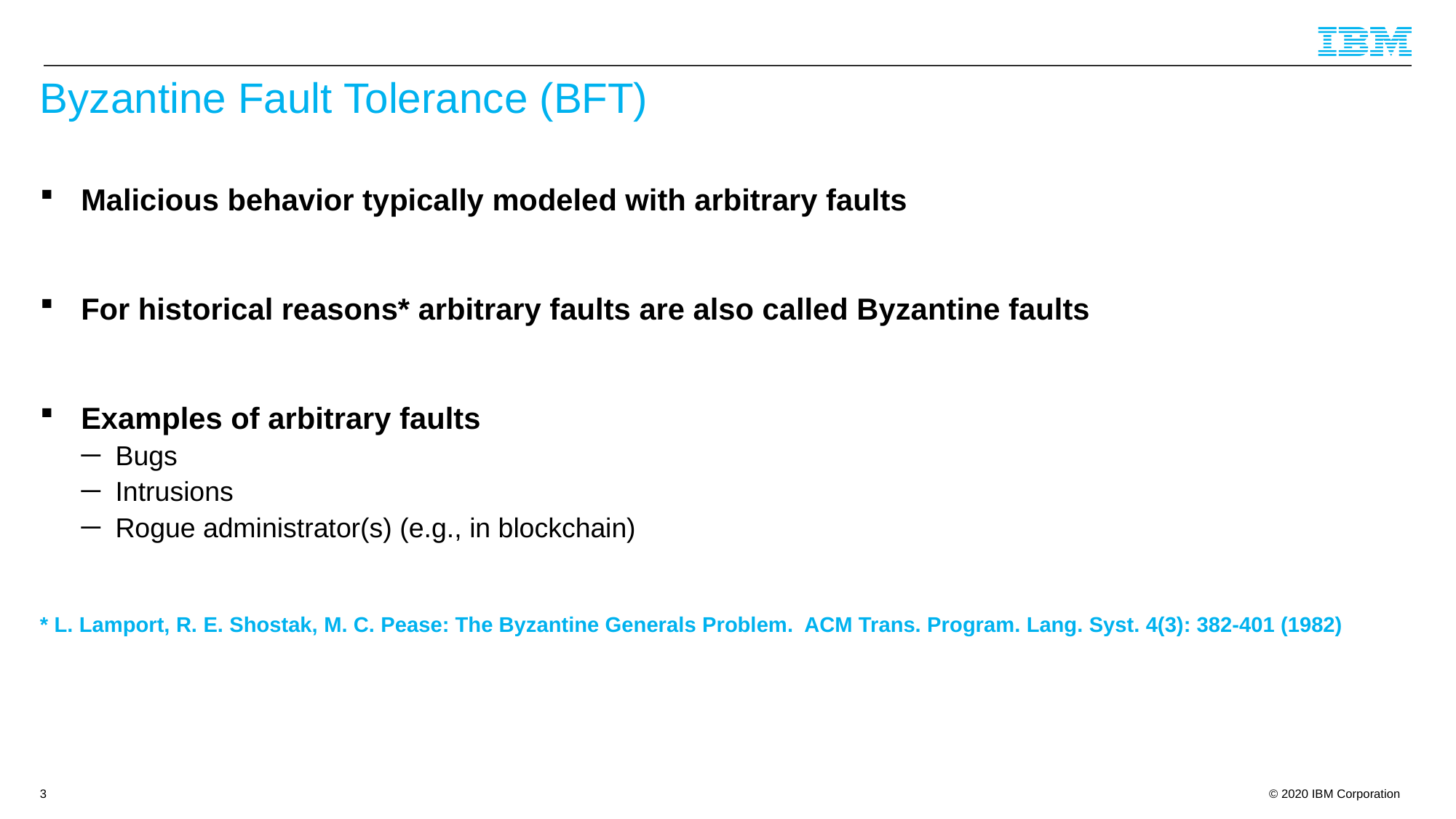

# Byzantine Fault Tolerance (BFT)
Malicious behavior typically modeled with arbitrary faults

For historical reasons* arbitrary faults are also called Byzantine faults

Examples of arbitrary faults
Bugs
Intrusions
Rogue administrator(s) (e.g., in blockchain)

* L. Lamport, R. E. Shostak, M. C. Pease: The Byzantine Generals Problem.  ACM Trans. Program. Lang. Syst. 4(3): 382-401 (1982)
3